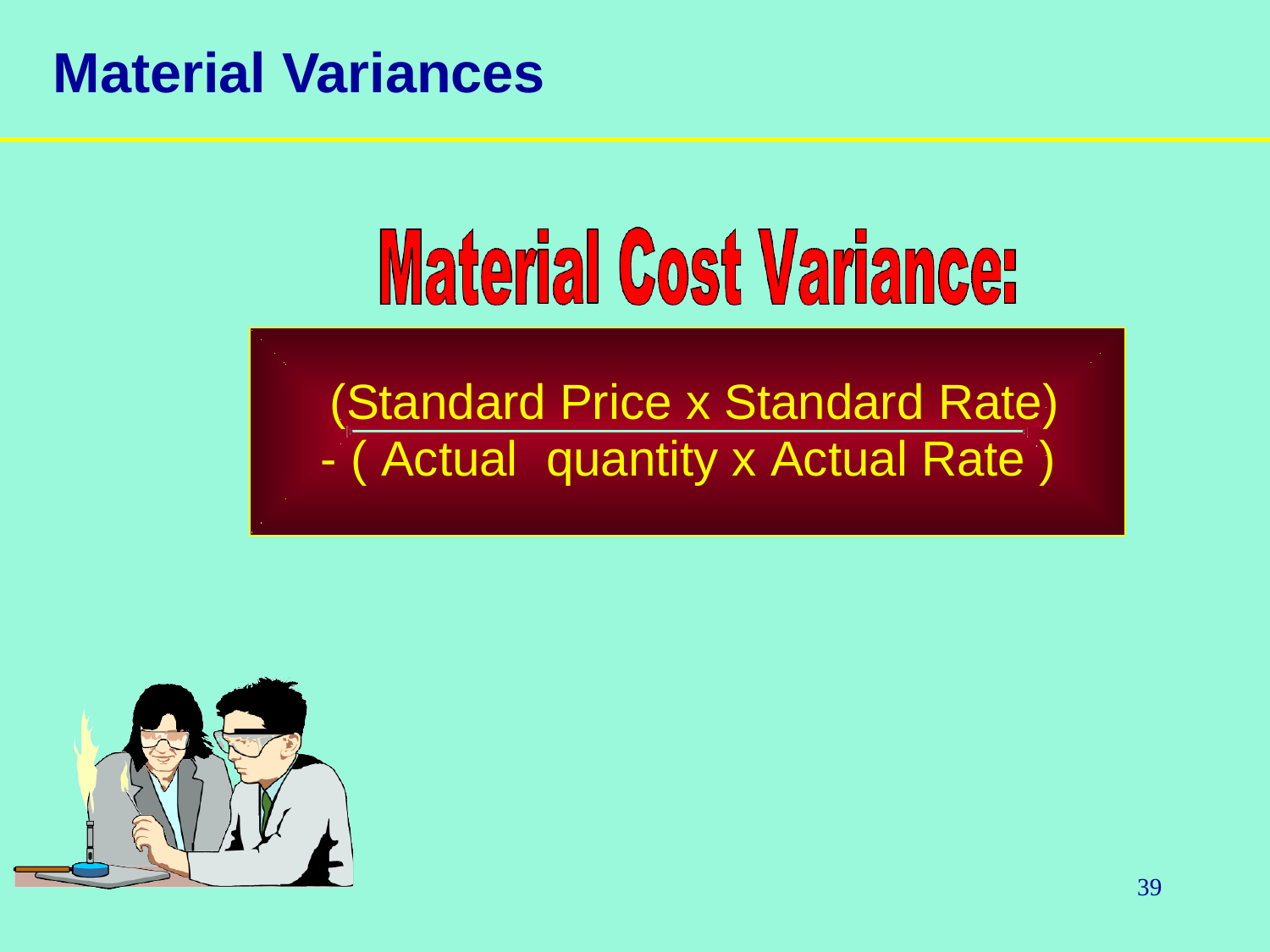

# Material Variances

(Standard Price x Standard Rate)
- ( Actual	quantity x Actual Rate )

39